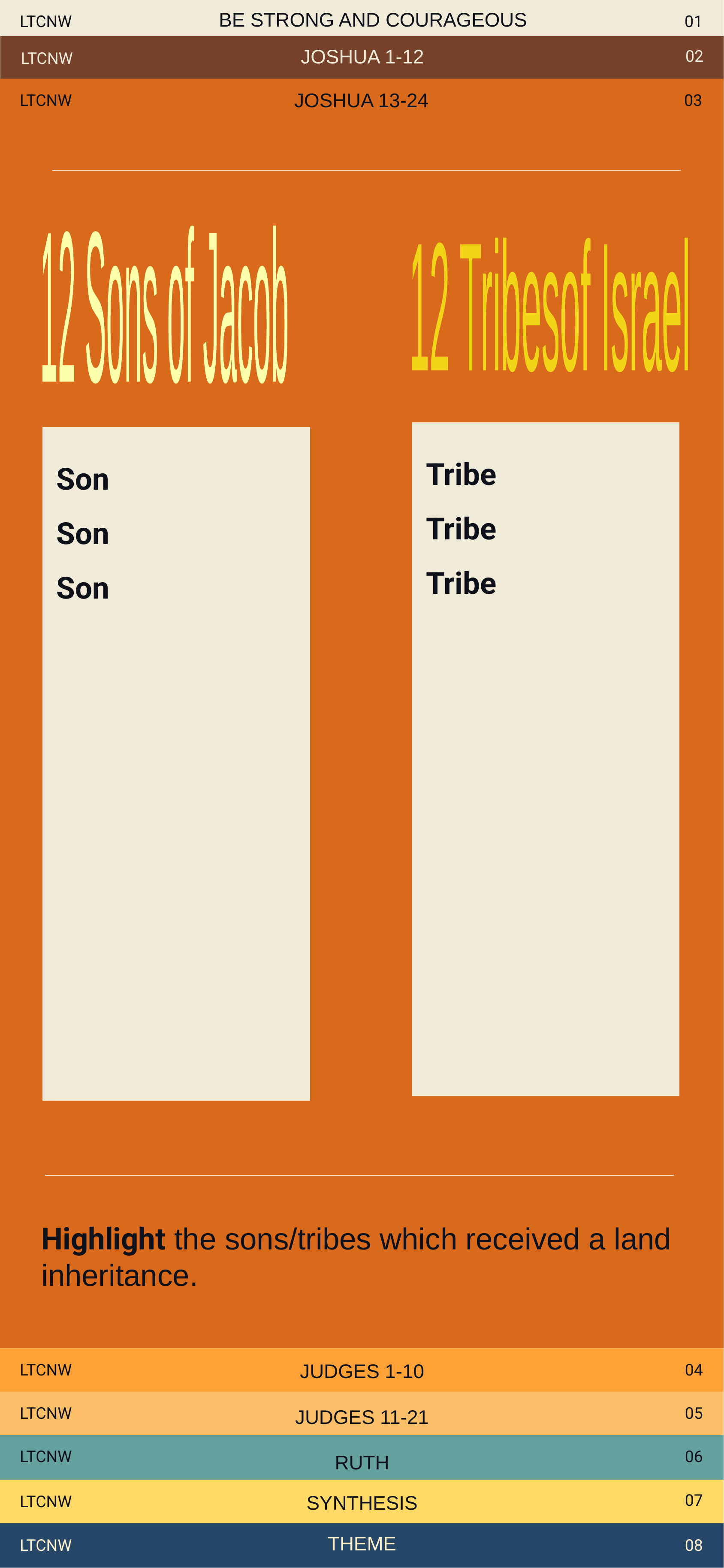

LTCNW
BE STRONG AND COURAGEOUS
01

02
LTCNW
JOSHUA 1-12
LTCNW
03
JOSHUA 13-24
12 Sons
of Jacob
12 Tribes
of Israel

Tribe
Tribe
Tribe

Son
Son
Son

Highlight the sons/tribes which received a land inheritance.
LTCNW
04
JUDGES 1-10
LTCNW
05
JUDGES 11-21
LTCNW
06
RUTH
07
LTCNW
SYNTHESIS
LTCNW
THEME
08